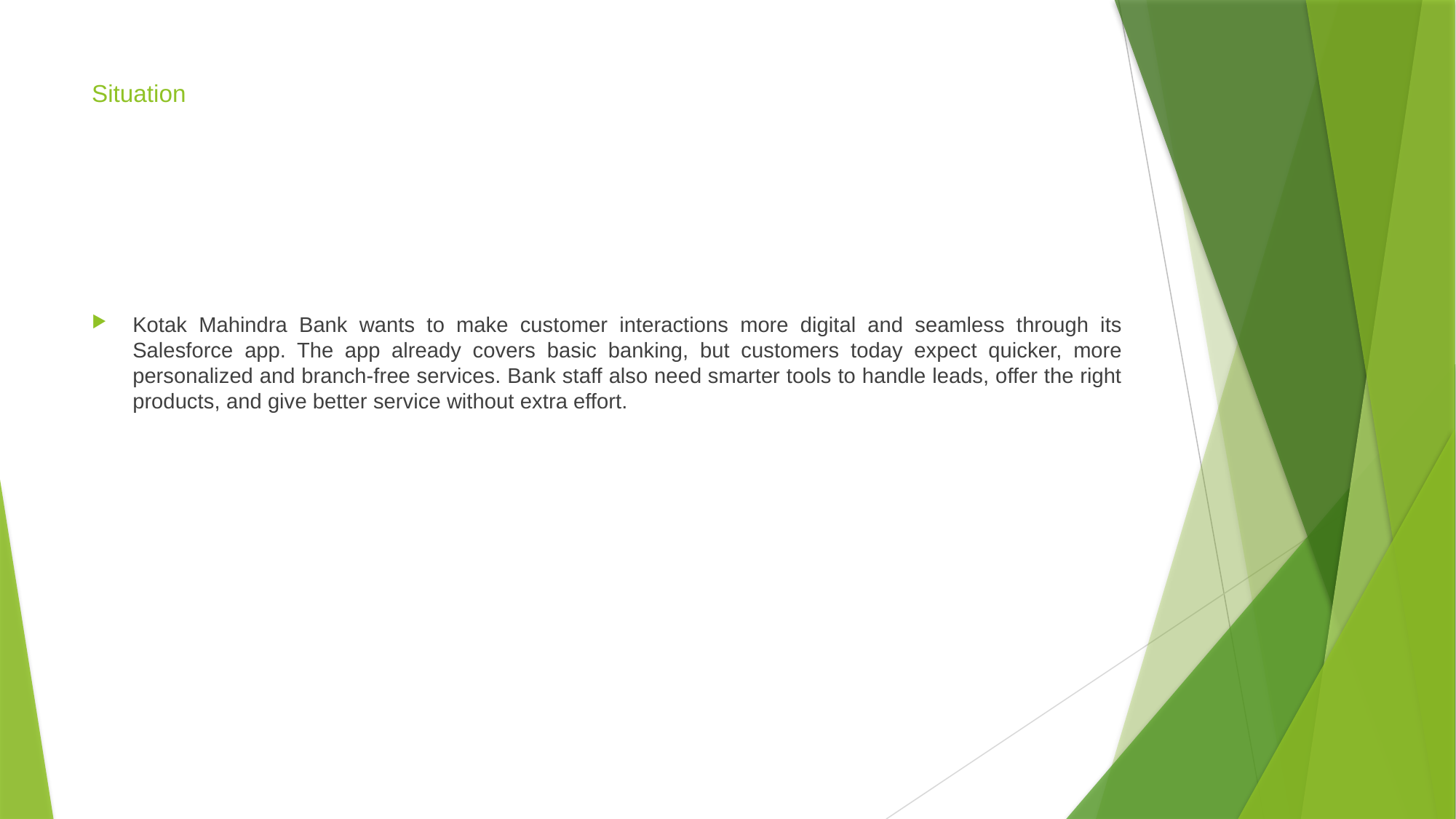

# Situation
Kotak Mahindra Bank wants to make customer interactions more digital and seamless through its Salesforce app. The app already covers basic banking, but customers today expect quicker, more personalized and branch-free services. Bank staff also need smarter tools to handle leads, offer the right products, and give better service without extra effort.